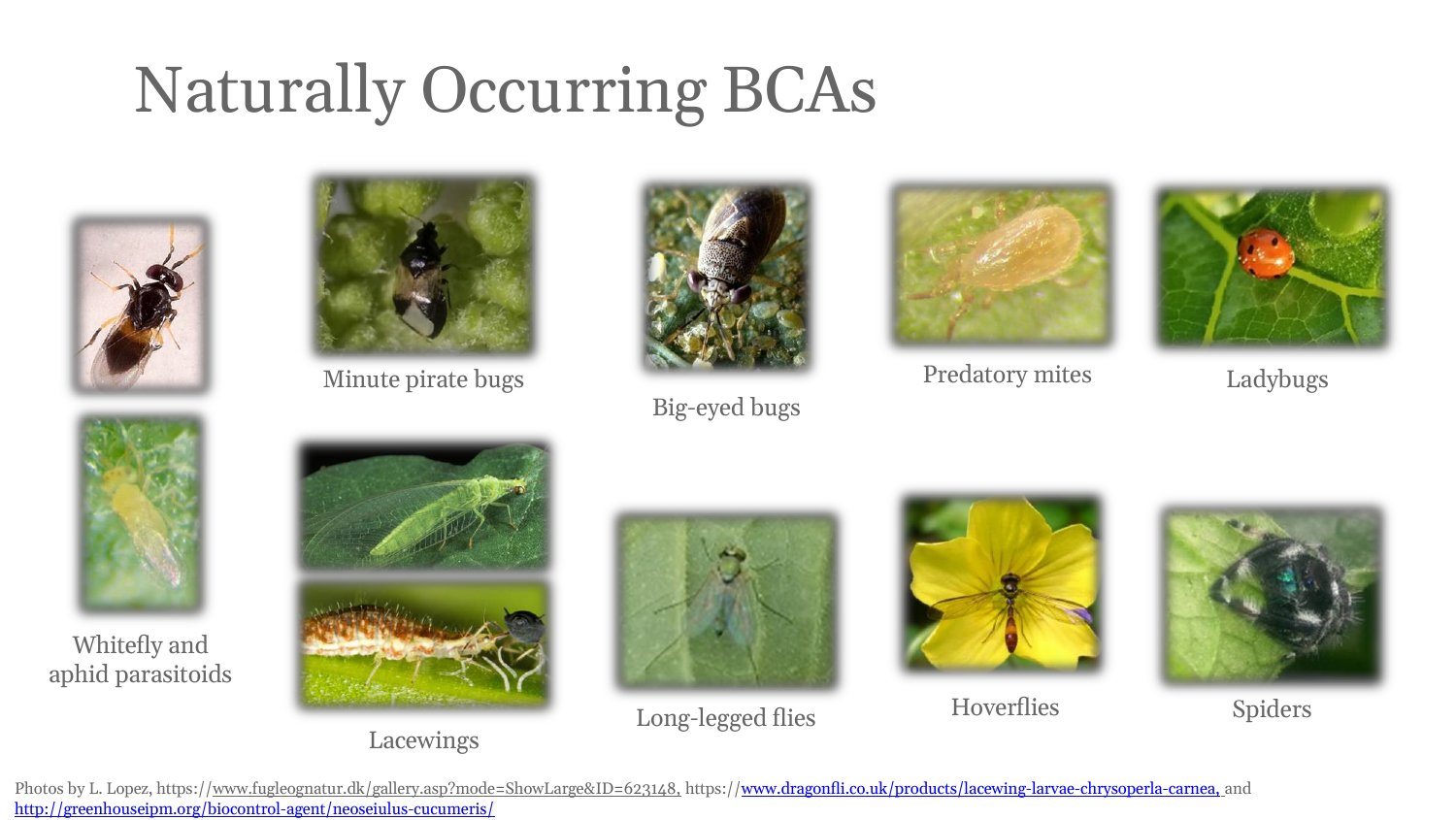

# Naturally Occurring BCAs

Predatory mites
Ladybugs
Minute pirate bugs
Big-eyed bugs

Whitefly and  aphid parasitoids
Hoverflies
Spiders
Long-legged flies
Lacewings
Photos by L. Lopez, https://www.fugleognatur.dk/gallery.asp?mode=ShowLarge&ID=623148, https://www.dragonfli.co.uk/products/lacewing-larvae-chrysoperla-carnea, and
http://greenhouseipm.org/biocontrol-agent/neoseiulus-cucumeris/